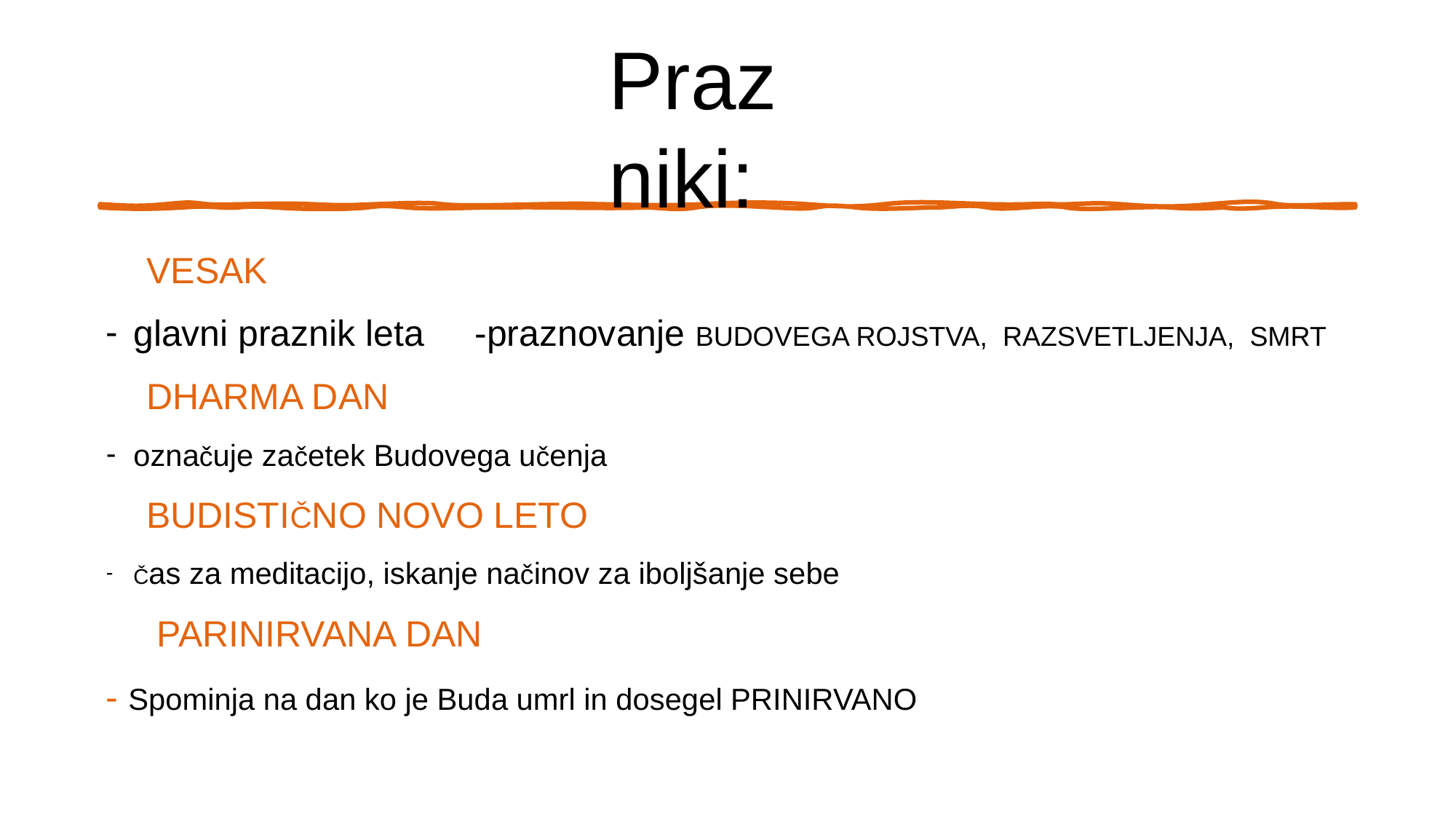

# Prazniki:
    VESAK
glavni praznik leta     -praznovanje BUDOVEGA ROJSTVA,  RAZSVETLJENJA,  SMRT
     DHARMA DAN
označuje začetek Budovega učenja
    BUDISTIČNO NOVO LETO
Čas za meditacijo, iskanje načinov za iboljšanje sebe
     PARINIRVANA DAN
- Spominja na dan ko je Buda umrl in dosegel PRINIRVANO